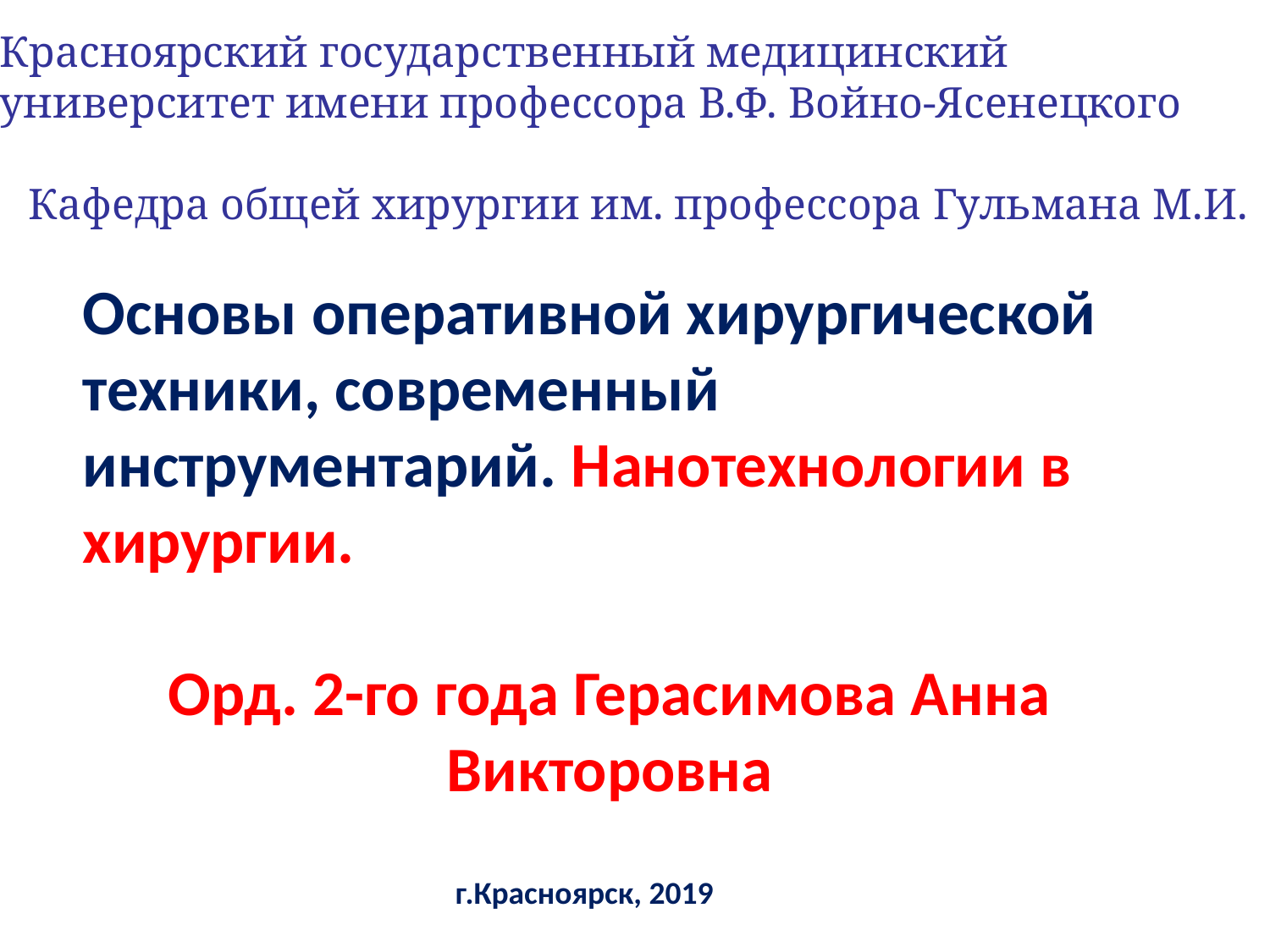

Красноярский государственный медицинский университет имени профессора В.Ф. Войно-Ясенецкого

Кафедра общей хирургии им. профессора Гульмана М.И.
Основы оперативной хирургической техники, современный инструментарий. Нанотехнологии в хирургии.

Орд. 2-го года Герасимова Анна Викторовна

 г.Красноярск, 2019